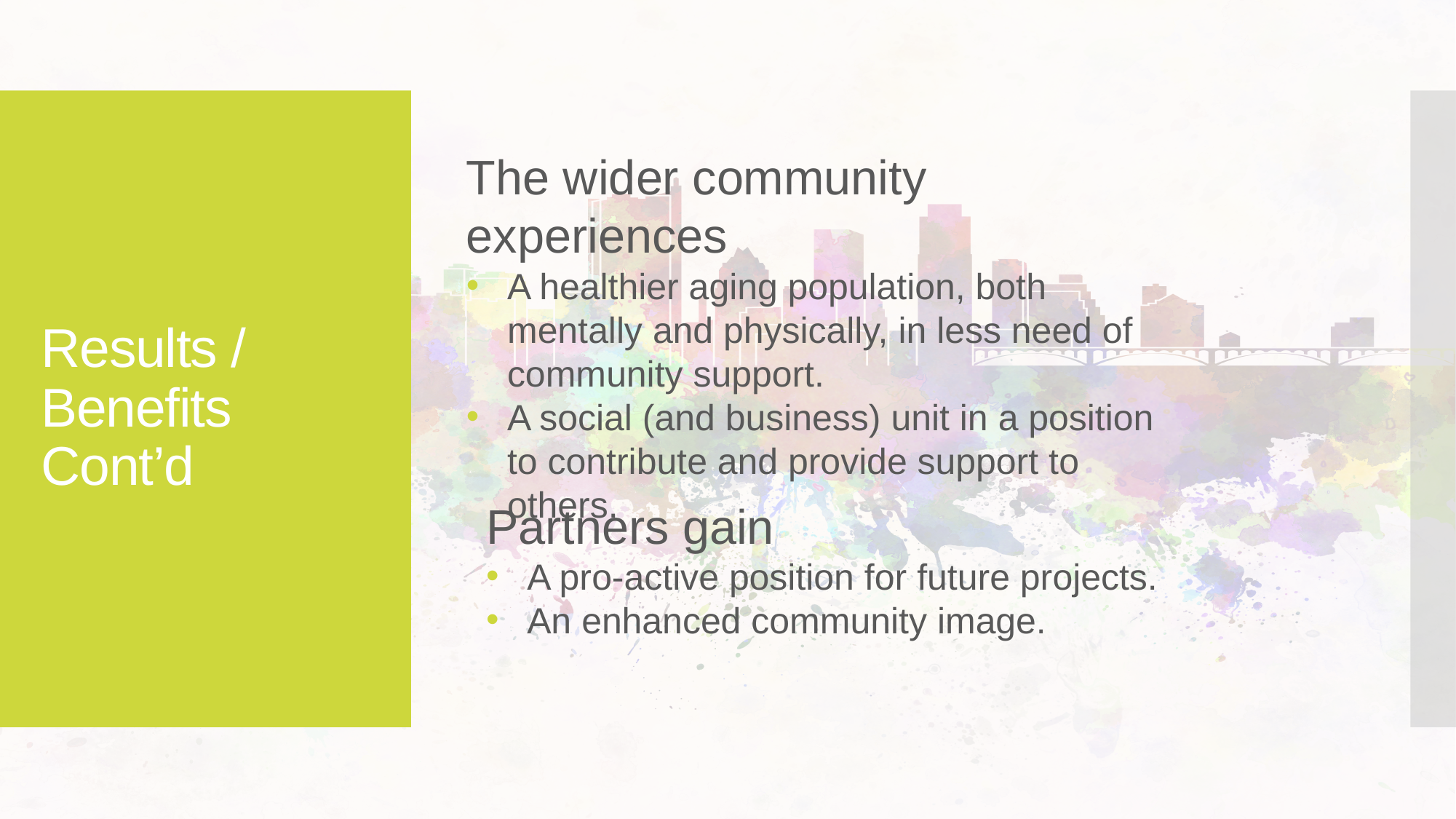

# Results / Benefits Cont’d
The wider community experiences
A healthier aging population, both mentally and physically, in less need of community support.
A social (and business) unit in a position to contribute and provide support to others.
Partners gain
A pro-active position for future projects.
An enhanced community image.